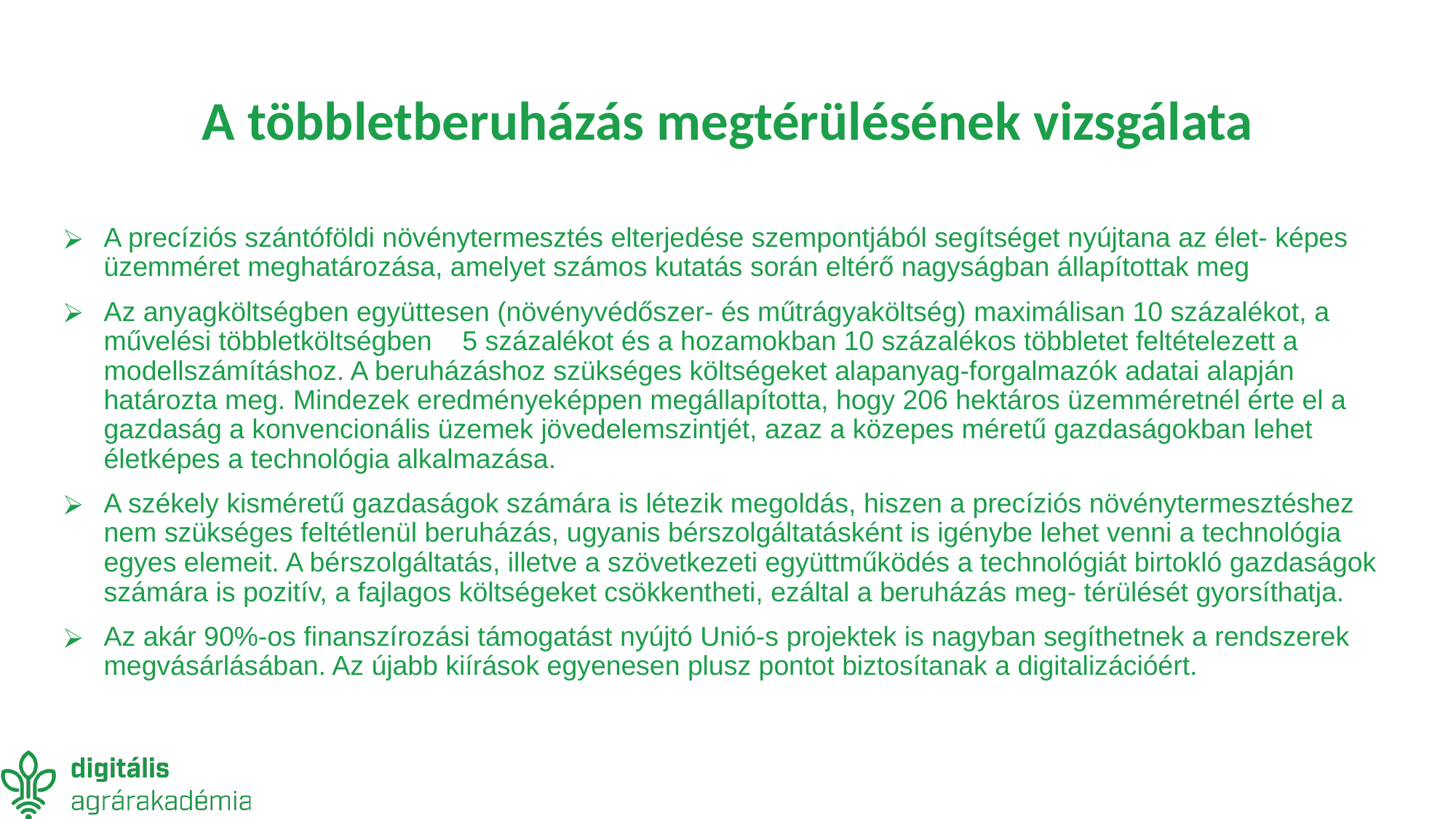

# A többletberuházás megtérülésének vizsgálata
A precíziós szántóföldi növénytermesztés elterjedése szempontjából segítséget nyújtana az élet- képes üzemméret meghatározása, amelyet számos kutatás során eltérő nagyságban állapítottak meg
Az anyagköltségben együttesen (növényvédőszer- és műtrágyaköltség) maximálisan 10 százalékot, a művelési többletköltségben    5 százalékot és a hozamokban 10 százalékos többletet feltételezett a modellszámításhoz. A beruházáshoz szükséges költségeket alapanyag-forgalmazók adatai alapján határozta meg. Mindezek eredményeképpen megállapította, hogy 206 hektáros üzemméretnél érte el a gazdaság a konvencionális üzemek jövedelemszintjét, azaz a közepes méretű gazdaságokban lehet életképes a technológia alkalmazása.
A székely kisméretű gazdaságok számára is létezik megoldás, hiszen a precíziós növénytermesztéshez nem szükséges feltétlenül beruházás, ugyanis bérszolgáltatásként is igénybe lehet venni a technológia egyes elemeit. A bérszolgáltatás, illetve a szövetkezeti együttműködés a technológiát birtokló gazdaságok számára is pozitív, a fajlagos költségeket csökkentheti, ezáltal a beruházás meg- térülését gyorsíthatja.
Az akár 90%-os finanszírozási támogatást nyújtó Unió-s projektek is nagyban segíthetnek a rendszerek megvásárlásában. Az újabb kiírások egyenesen plusz pontot biztosítanak a digitalizációért.